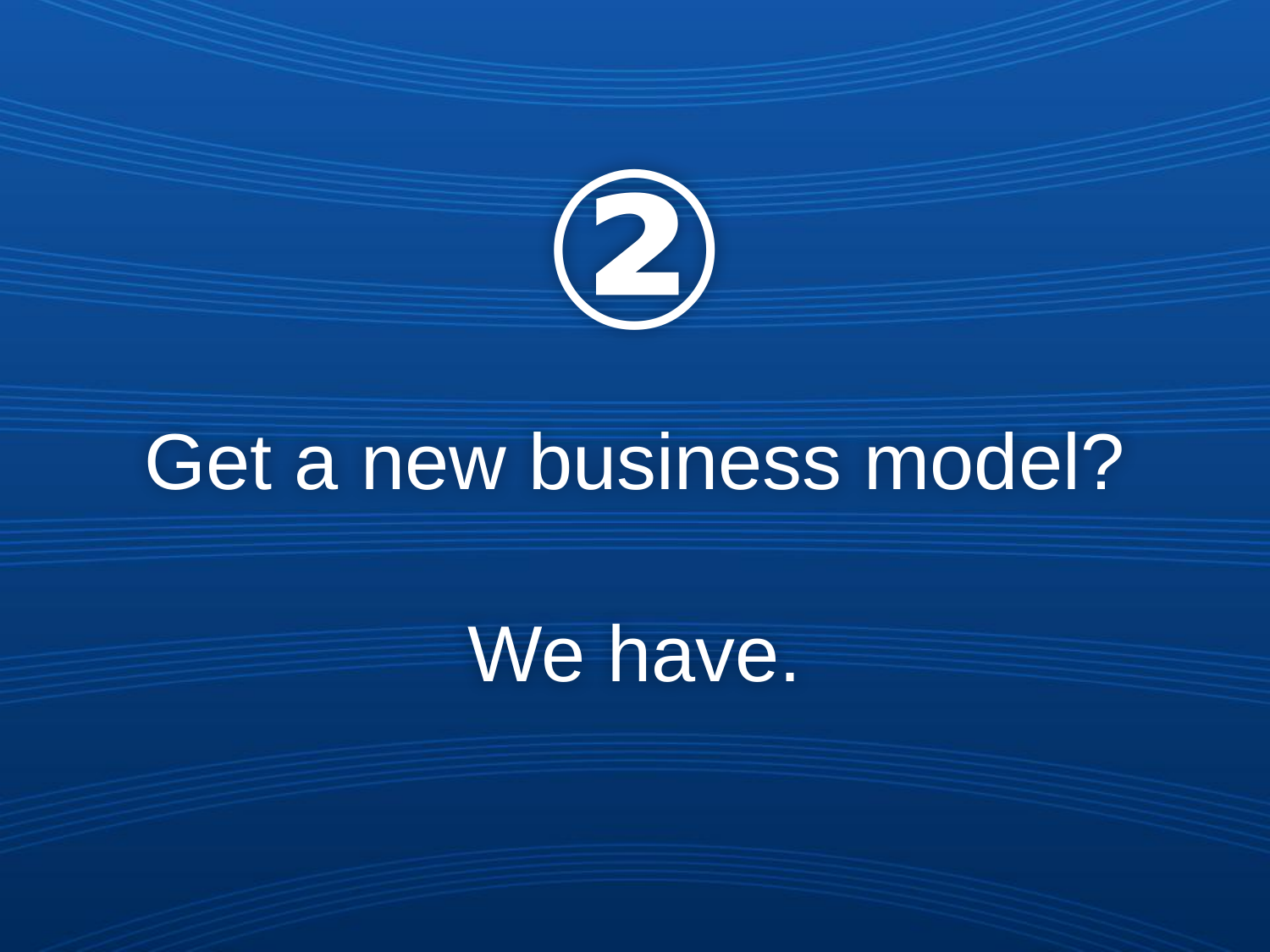

②
# Get a new business model?
We have.